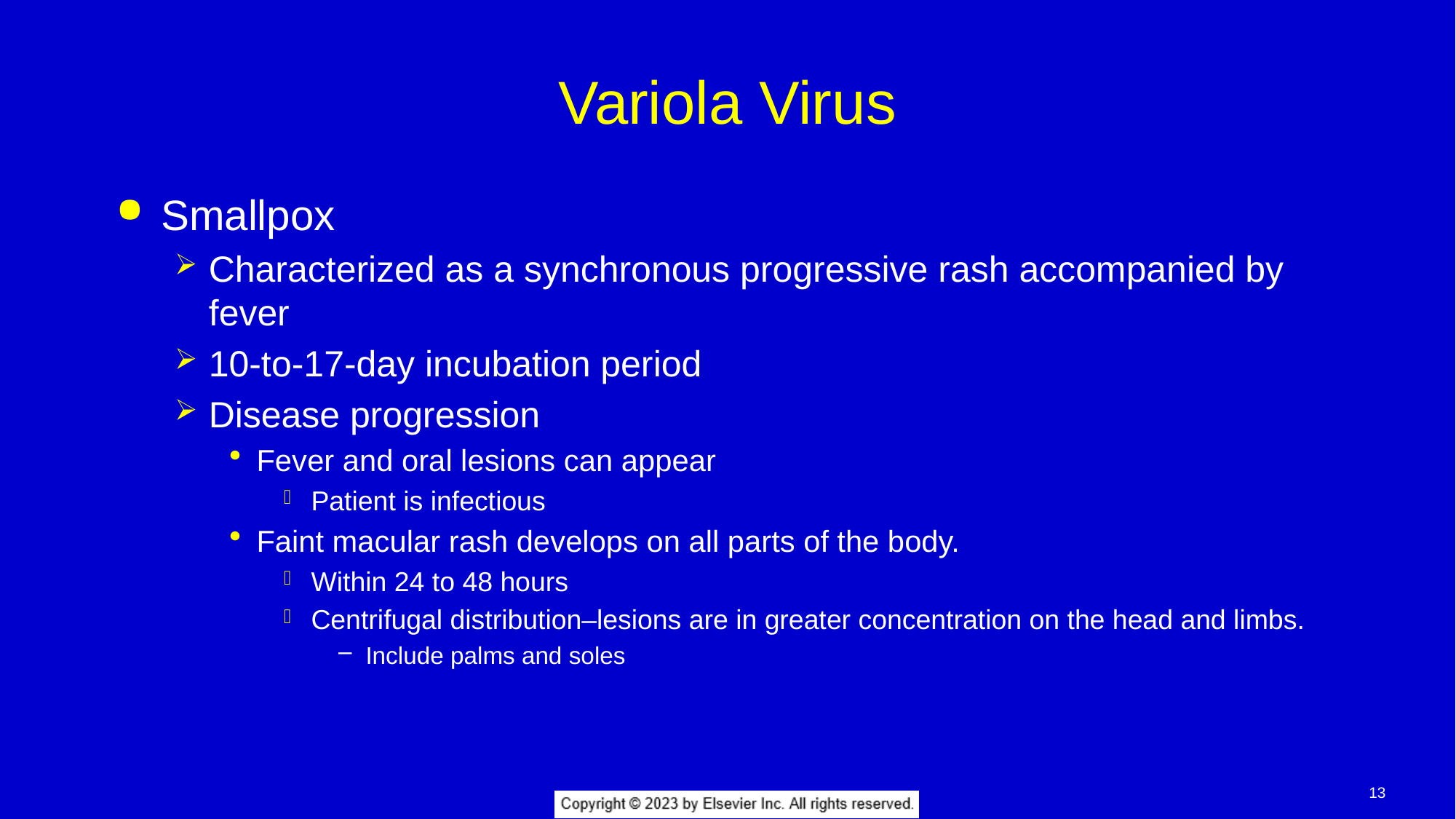

# Variola Virus
Smallpox
Characterized as a synchronous progressive rash accompanied by fever
10-to-17-day incubation period
Disease progression
Fever and oral lesions can appear
Patient is infectious
Faint macular rash develops on all parts of the body.
Within 24 to 48 hours
Centrifugal distribution–lesions are in greater concentration on the head and limbs.
Include palms and soles